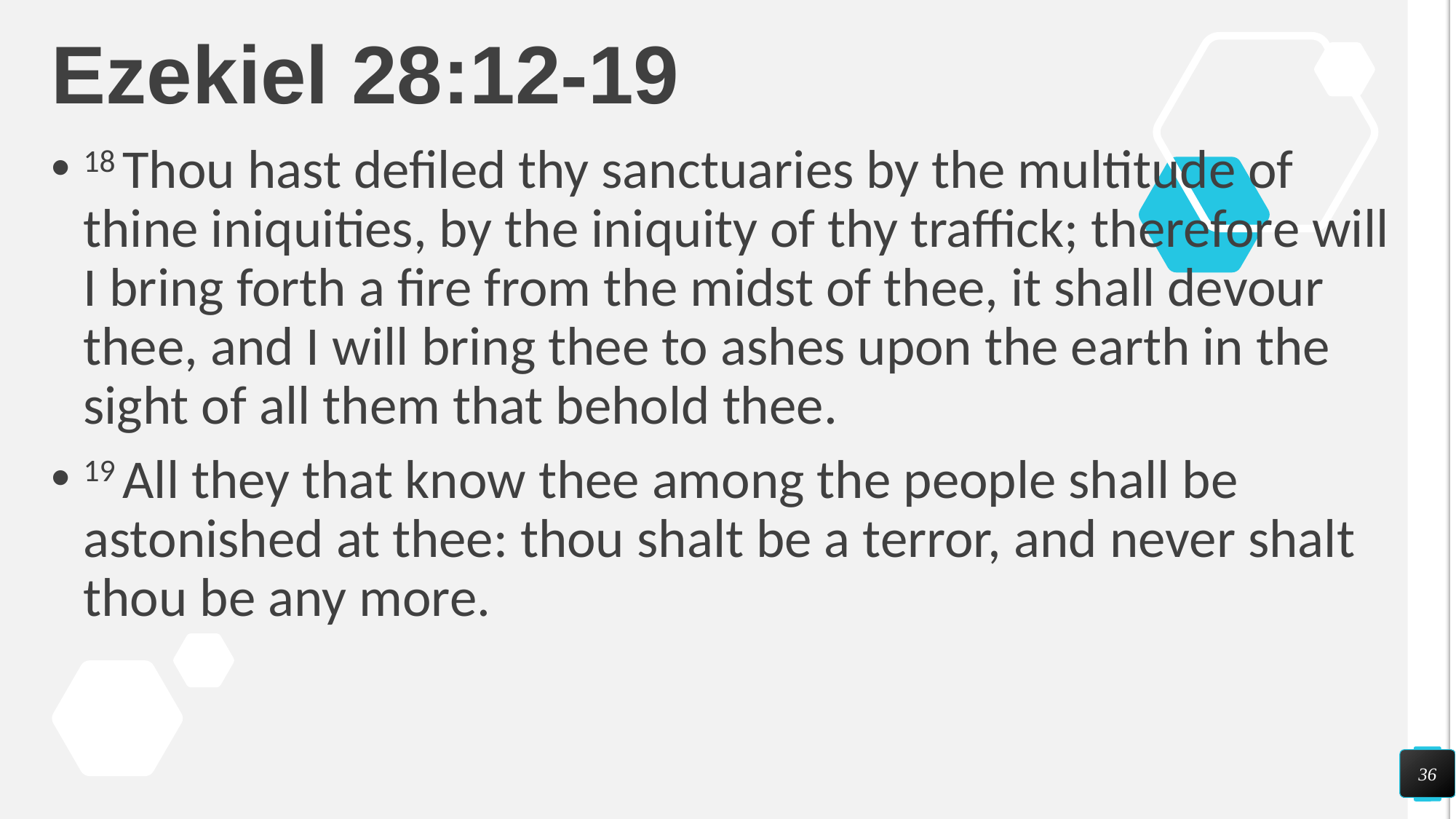

# Ezekiel 28:12-19
18 Thou hast defiled thy sanctuaries by the multitude of thine iniquities, by the iniquity of thy traffick; therefore will I bring forth a fire from the midst of thee, it shall devour thee, and I will bring thee to ashes upon the earth in the sight of all them that behold thee.
19 All they that know thee among the people shall be astonished at thee: thou shalt be a terror, and never shalt thou be any more.
36